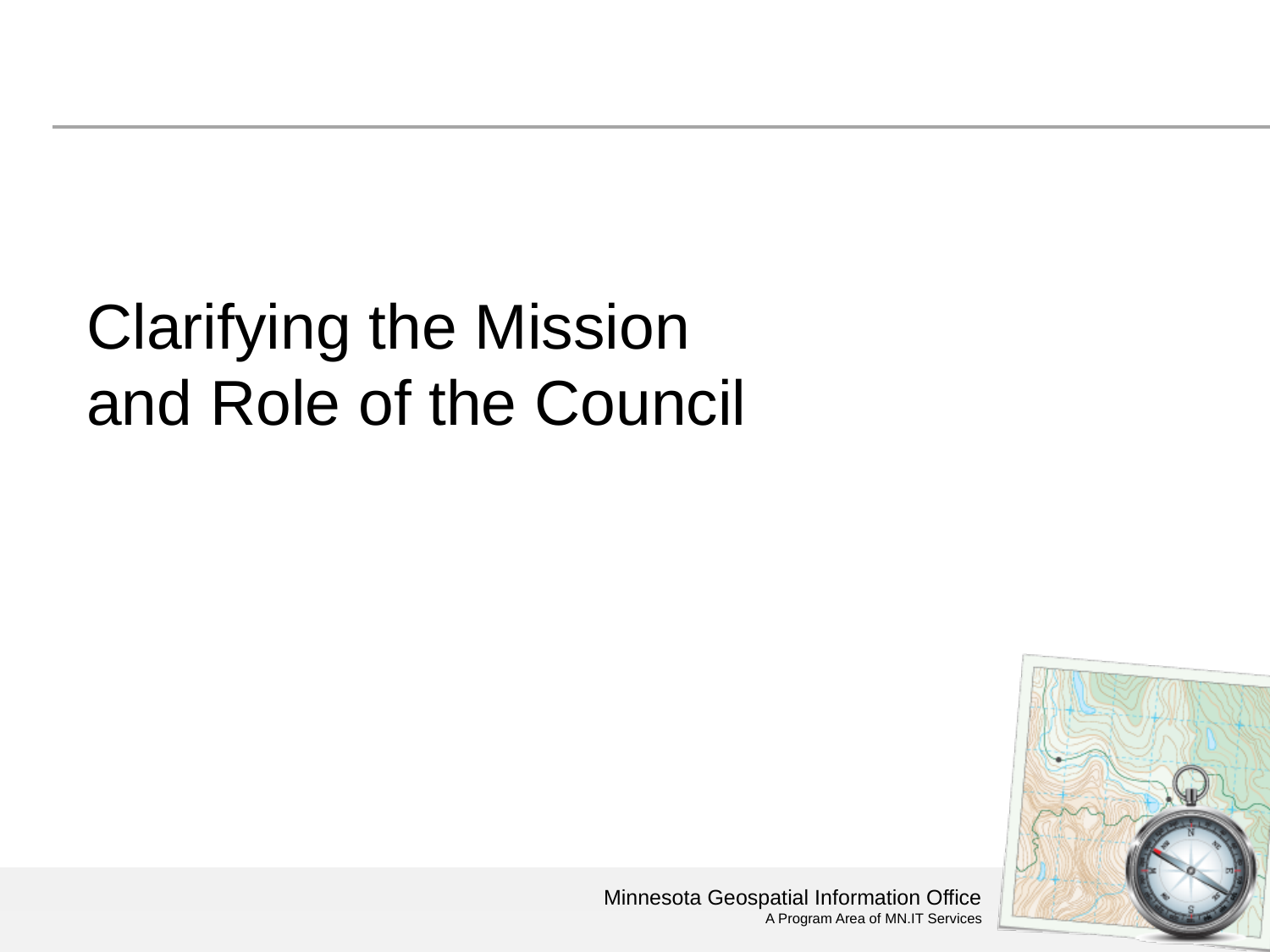

# Clarifying the Mission and Role of the Council